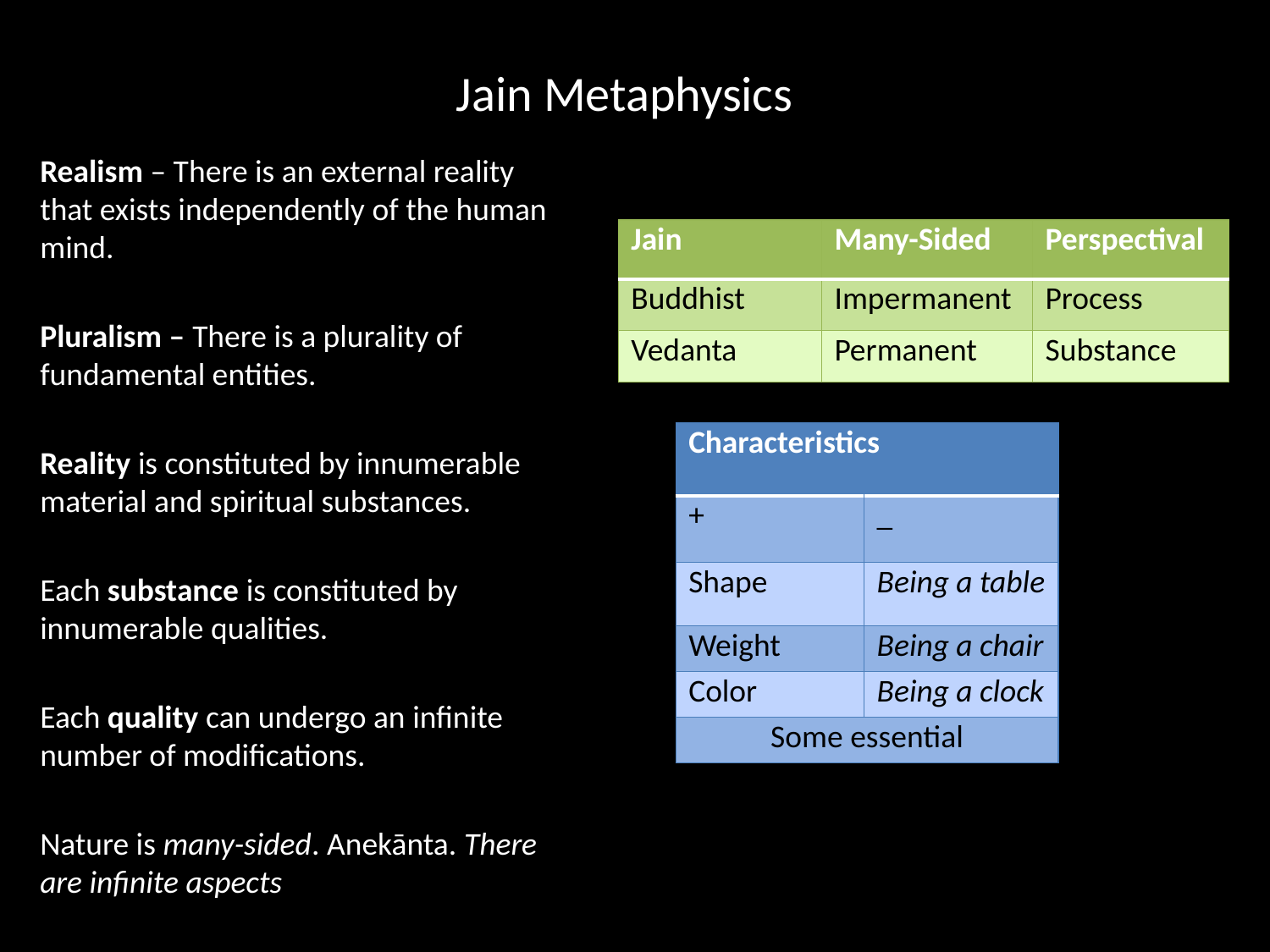

# Jain Metaphysics
Realism – There is an external reality that exists independently of the human mind.

Pluralism – There is a plurality of fundamental entities.

Reality is constituted by innumerable material and spiritual substances.

Each substance is constituted by innumerable qualities.

Each quality can undergo an infinite number of modifications.

Nature is many-sided. Anekānta. There are infinite aspects

| Jain | Many-Sided | Perspectival |
| --- | --- | --- |
| Buddhist | Impermanent | Process |
| Vedanta | Permanent | Substance |
| Characteristics |  |
| --- | --- |
| + | \_ |
| Shape | Being a table |
| Weight | Being a chair |
| Color | Being a clock |
| Some essential |  |